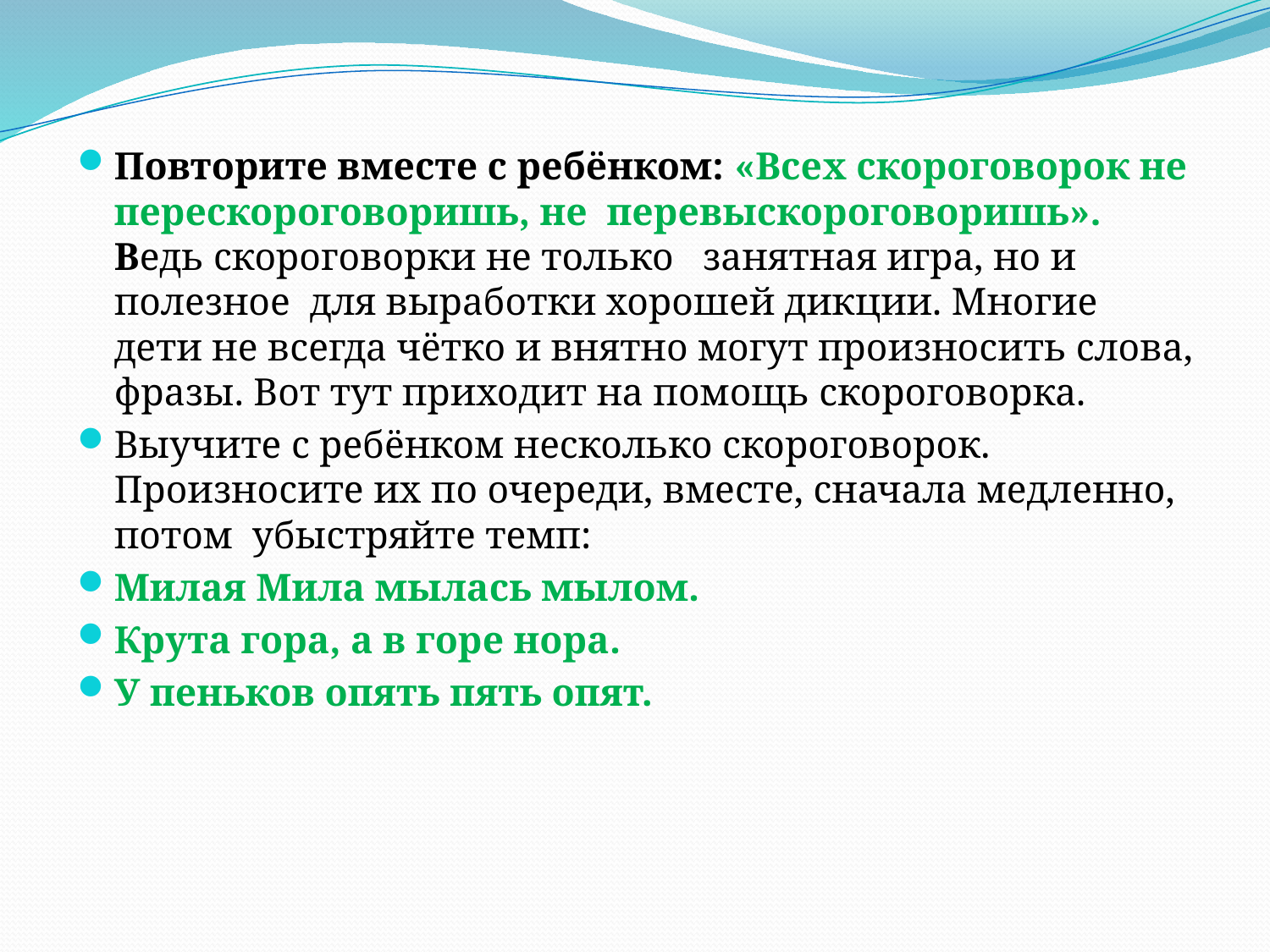

Повторите вместе с ребёнком: «Всех скороговорок не перескороговоришь, не  перевыскороговоришь». Ведь скороговорки не только   занятная игра, но и полезное  для выработки хорошей дикции. Многие дети не всегда чётко и внятно могут произносить слова, фразы. Вот тут приходит на помощь скороговорка.
Выучите с ребёнком несколько скороговорок. Произносите их по очереди, вместе, сначала медленно, потом  убыстряйте темп:
Милая Мила мылась мылом.
Крута гора, а в горе нора.
У пеньков опять пять опят.